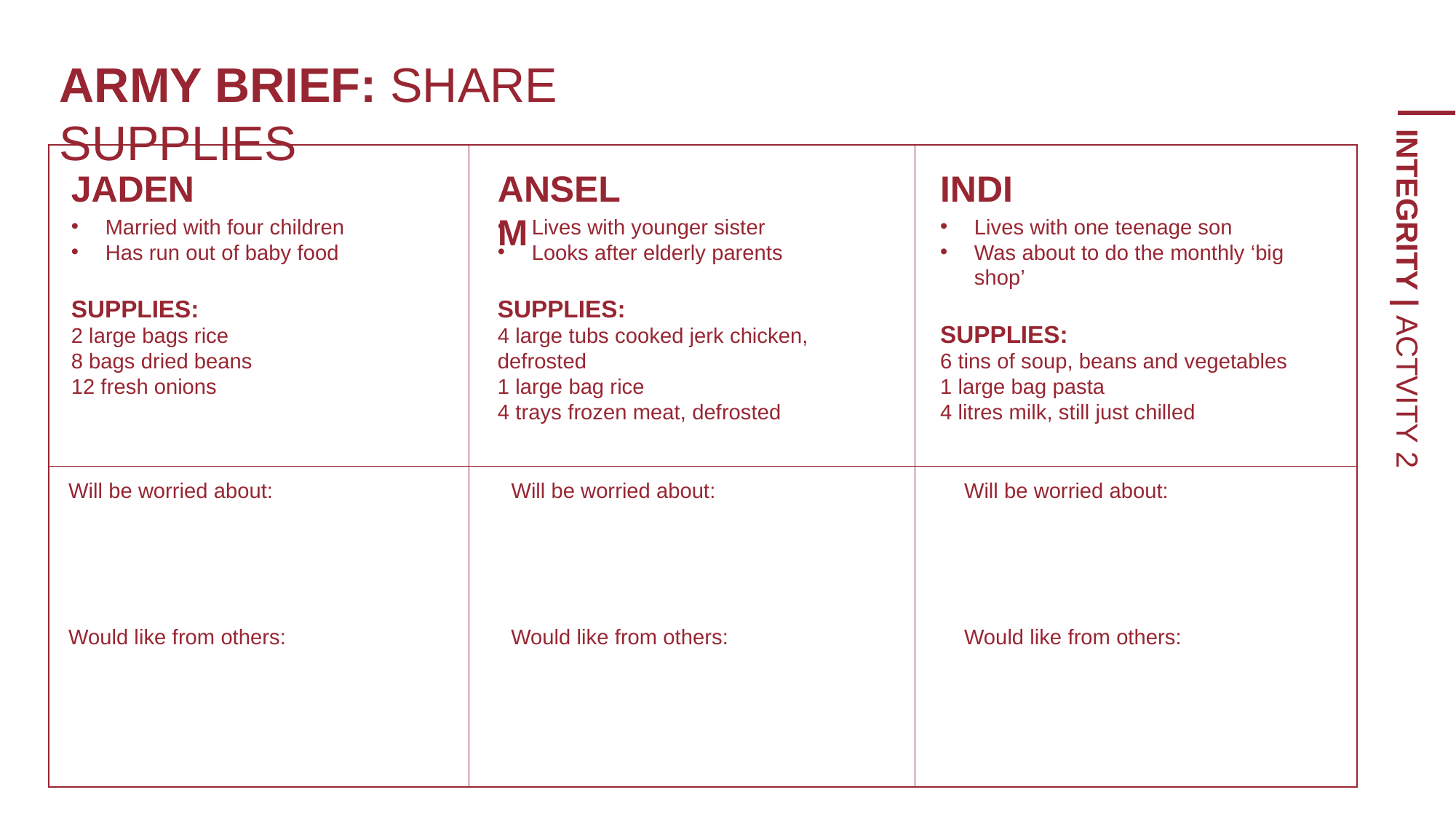

ARMY BRIEF: SHARE SUPPLIES

JADEN
ANSELM
INDI
Married with four children
Has run out of baby food
SUPPLIES:
2 large bags rice
8 bags dried beans
12 fresh onions
Lives with younger sister
Looks after elderly parents

SUPPLIES:
4 large tubs cooked jerk chicken, defrosted
1 large bag rice
4 trays frozen meat, defrosted
Lives with one teenage son
Was about to do the monthly ‘big shop’
SUPPLIES:
6 tins of soup, beans and vegetables
1 large bag pasta
4 litres milk, still just chilled
INTEGRITY | ACTVITY 2
Will be worried about:
Will be worried about:
Will be worried about:
Would like from others:
Would like from others:
Would like from others: